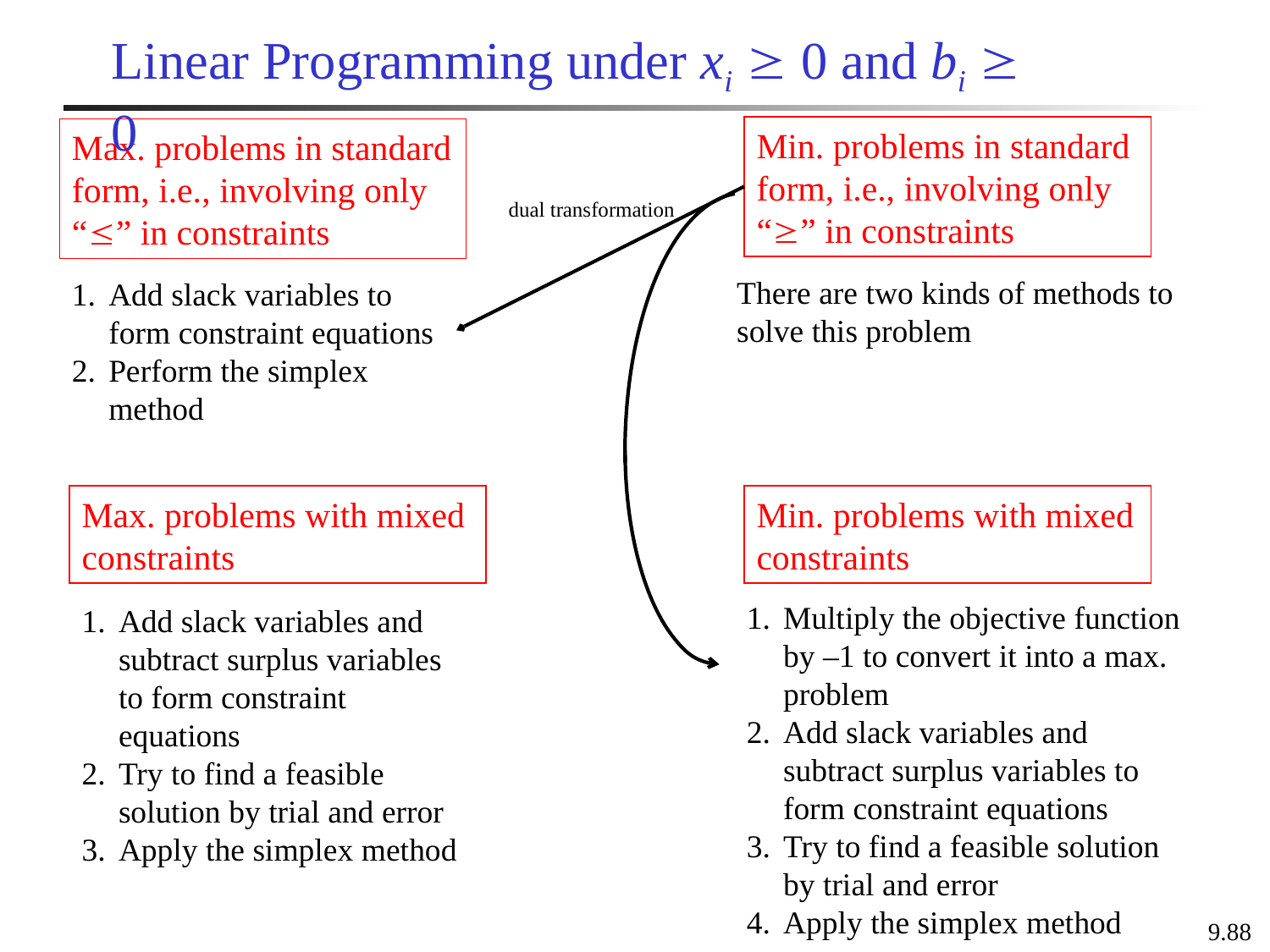

Linear Programming under xi ≥ 0 and bi ≥ 0
Min. problems in standard form, i.e., involving only “≥” in constraints
Max. problems in standard form, i.e., involving only “≤” in constraints
dual transformation

There are two kinds of methods to solve this problem
Add slack variables to form constraint equations
Perform the simplex method

Max. problems with mixed constraints
Min. problems with mixed constraints
Multiply the objective function by –1 to convert it into a max. problem
Add slack variables and subtract surplus variables to form constraint equations
Try to find a feasible solution by trial and error
Apply the simplex method
Add slack variables and subtract surplus variables to form constraint equations
Try to find a feasible solution by trial and error
Apply the simplex method
9.88